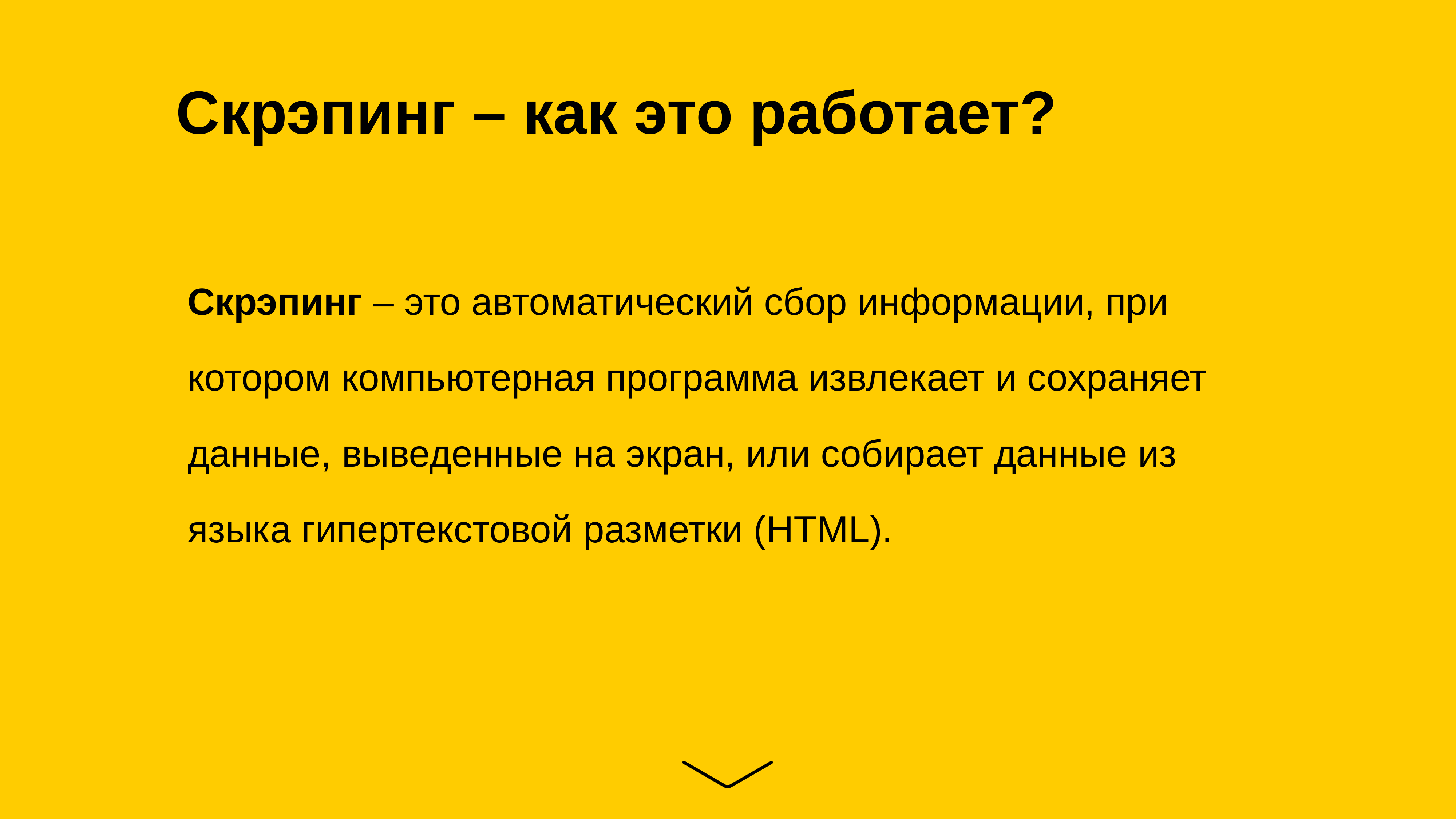

Скрэпинг – как это работает?
# Скрэпинг – это автоматический сбор информации, при котором компьютерная программа извлекает и сохраняет данные, выведенные на экран, или собирает данные из языка гипертекстовой разметки (HTML).